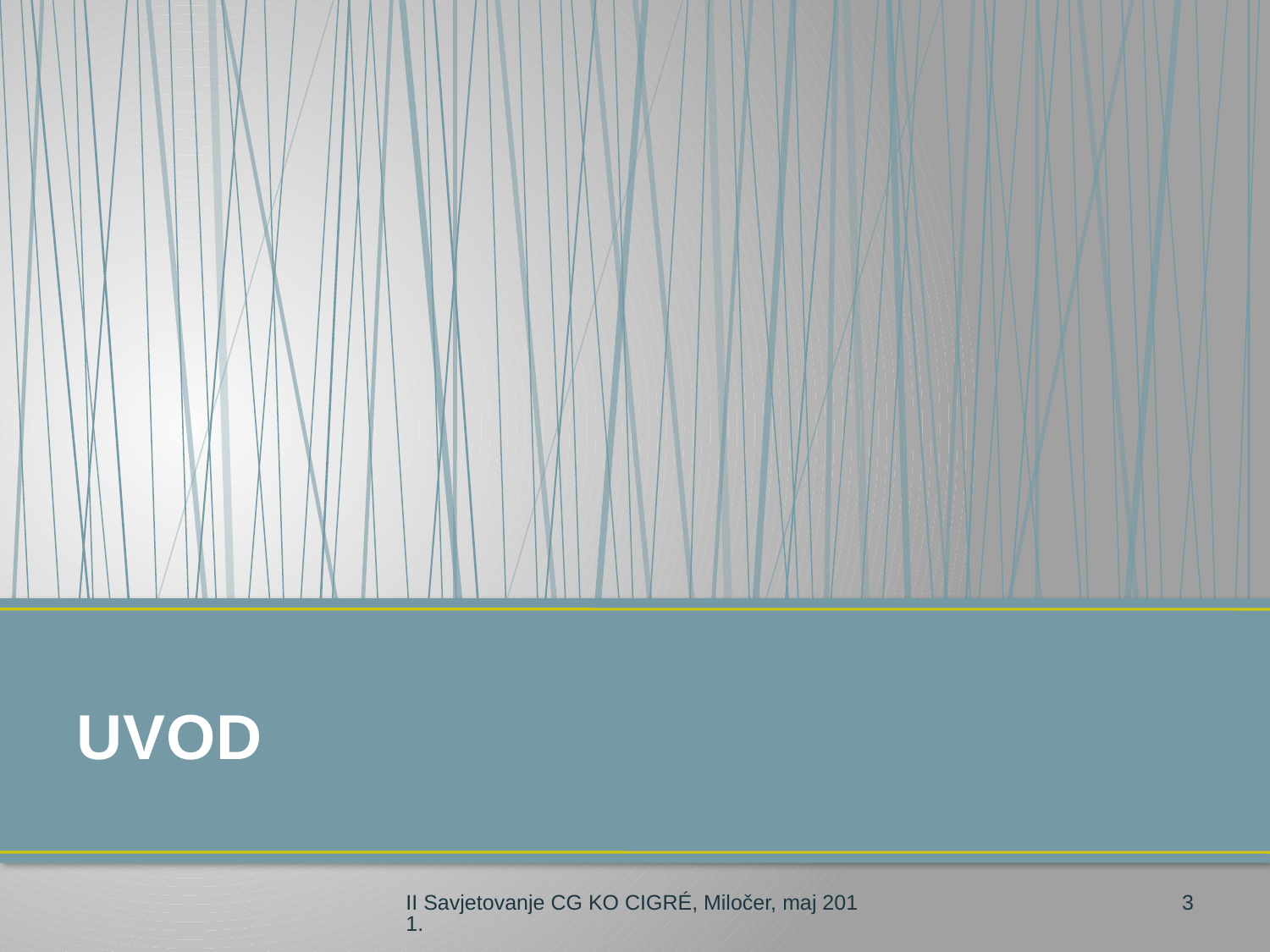

# UVOD

II Savjetovanje CG KO CIGRÉ, Miločer, maj 2011.
3